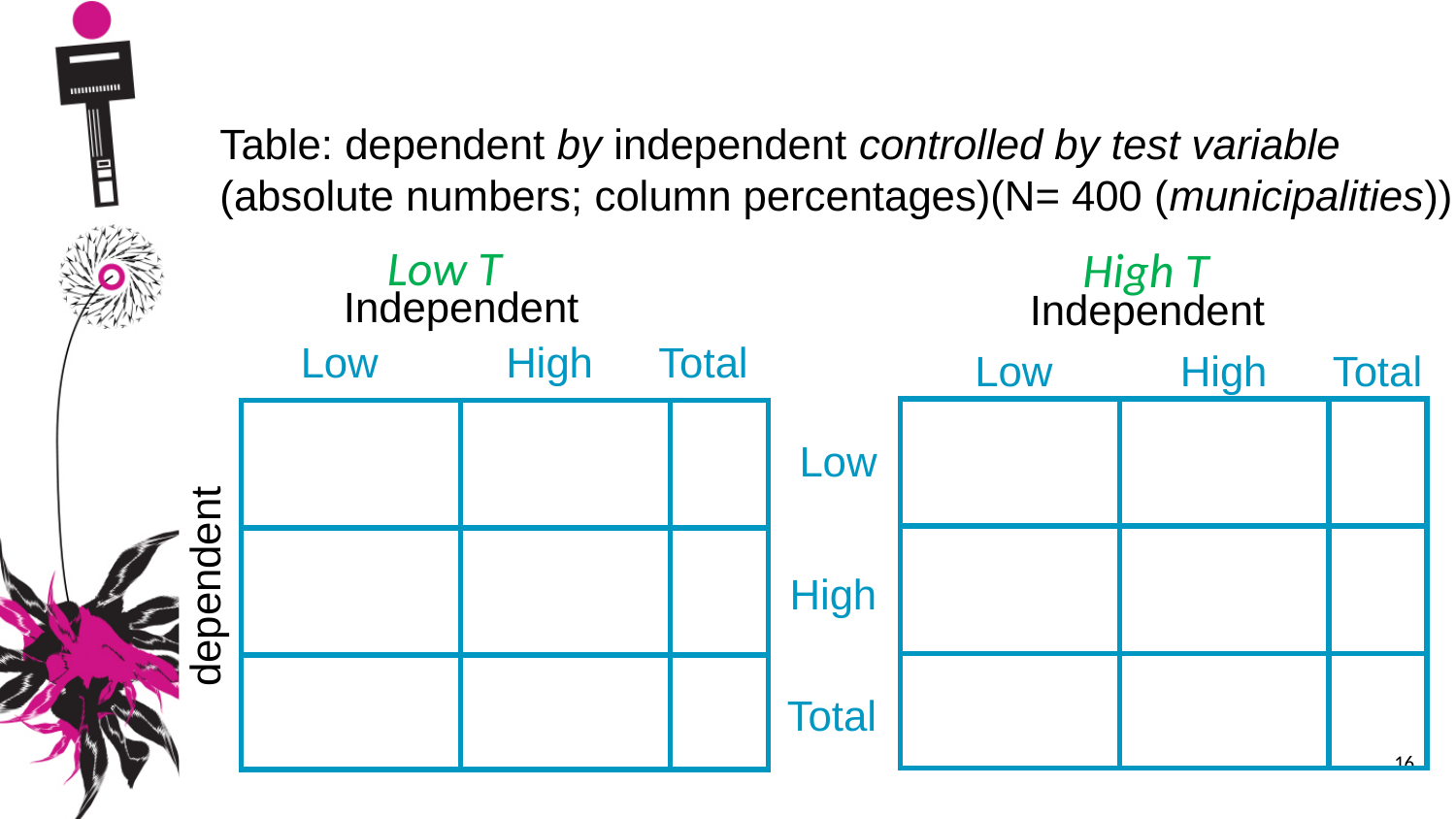

Table: dependent by independent controlled by test variable
(absolute numbers; column percentages)(N= 400 (municipalities))

Low T
High T
Independent
Independent
Low
High
Total
Low
High
Total
|  |  |  |
| --- | --- | --- |
|  |  |  |
|  |  |  |
|  |  |  |
| --- | --- | --- |
|  |  |  |
|  |  |  |
Low
dependent
High
Total
16